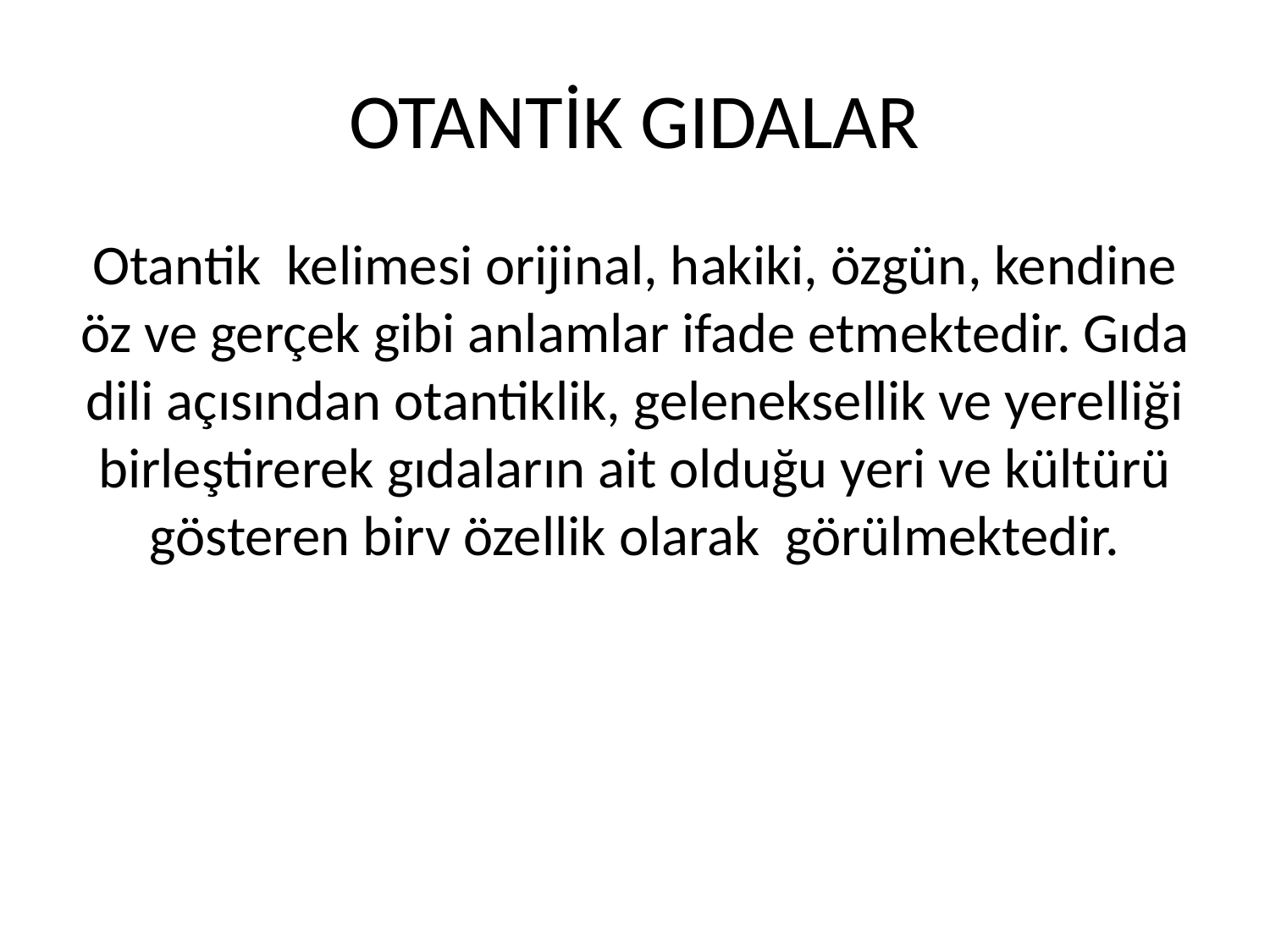

# OTANTİK GIDALAR
Otantik  kelimesi orijinal, hakiki, özgün, kendine öz ve gerçek gibi anlamlar ifade etmektedir. Gıda dili açısından otantiklik, geleneksellik ve yerelliği birleştirerek gıdaların ait olduğu yeri ve kültürü gösteren birv özellik olarak  görülmektedir.